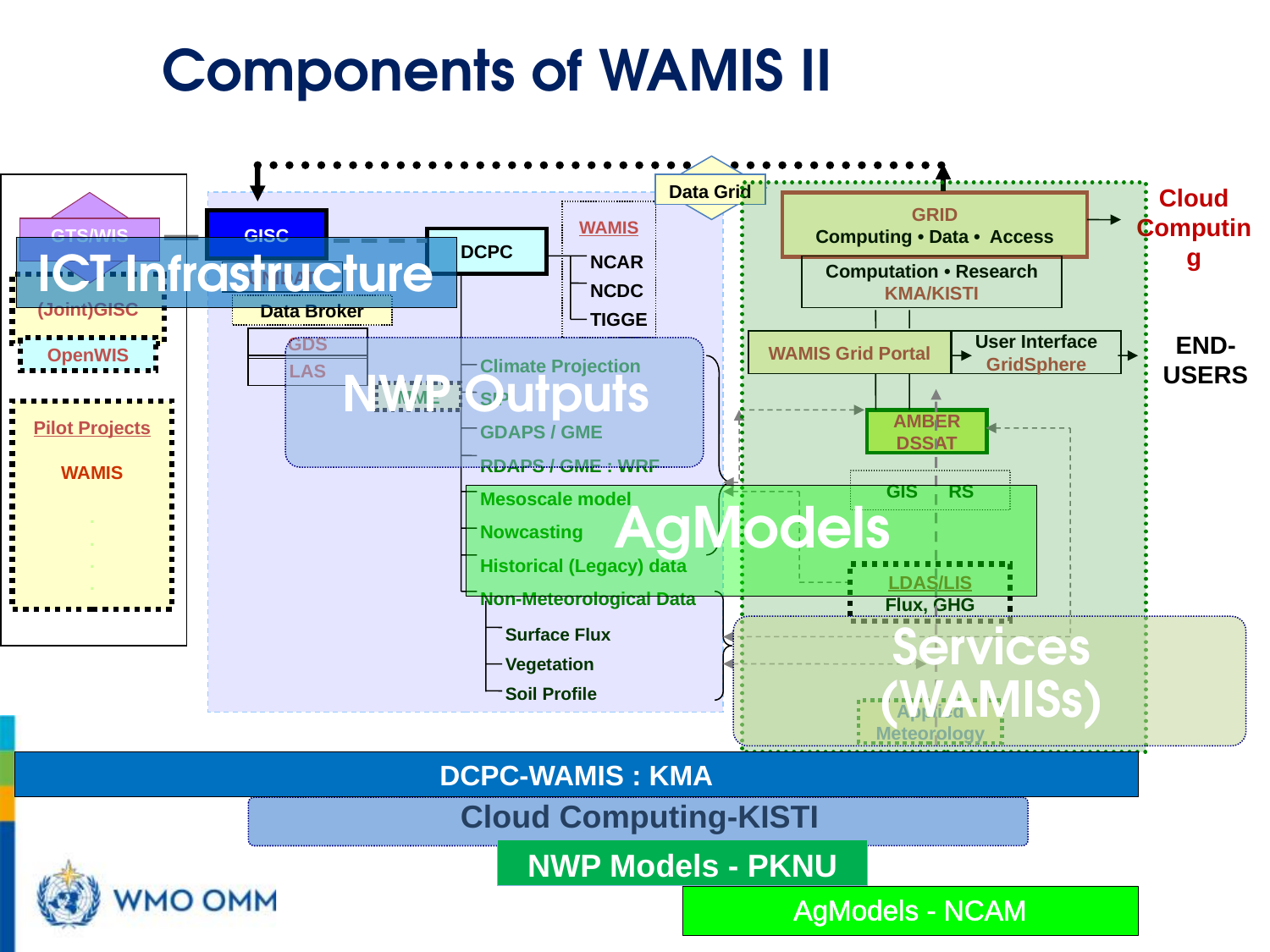

Components of WAMIS II

Data Grid

Cloud
Computing

GTS/WIS
GRID
Computing • Data •  Access
WAMIS

GISC

DCPC

NCAR
NCDC
TIGGE

Computation • Research
KMA/KISTI
UNIDAT

(Joint)GISC

Data Broker

GDS
WAMIS Grid Portal
User Interface
GridSphere
OpenWIS
Climate Projection
SIP
GDAPS / GME
RDAPS / GME : WRF
Mesoscale model
Nowcasting
Historical (Legacy) data
Non-Meteorological Data
END-USERS
LAS

MME
Pilot Projects

WAMIS

.
.
.
.

AMBER
DSSAT

GIS      RS

LDAS/LIS
Flux, GHG

Surface Flux
Vegetation
Soil Profile

Applied
Meteorology

ICT Infrastructure
NWP Outputs

AgModels
Services
(WAMISs)
DCPC-WAMIS : KMA
Cloud Computing-KISTI
NWP Models - PKNU
AgModels - NCAM